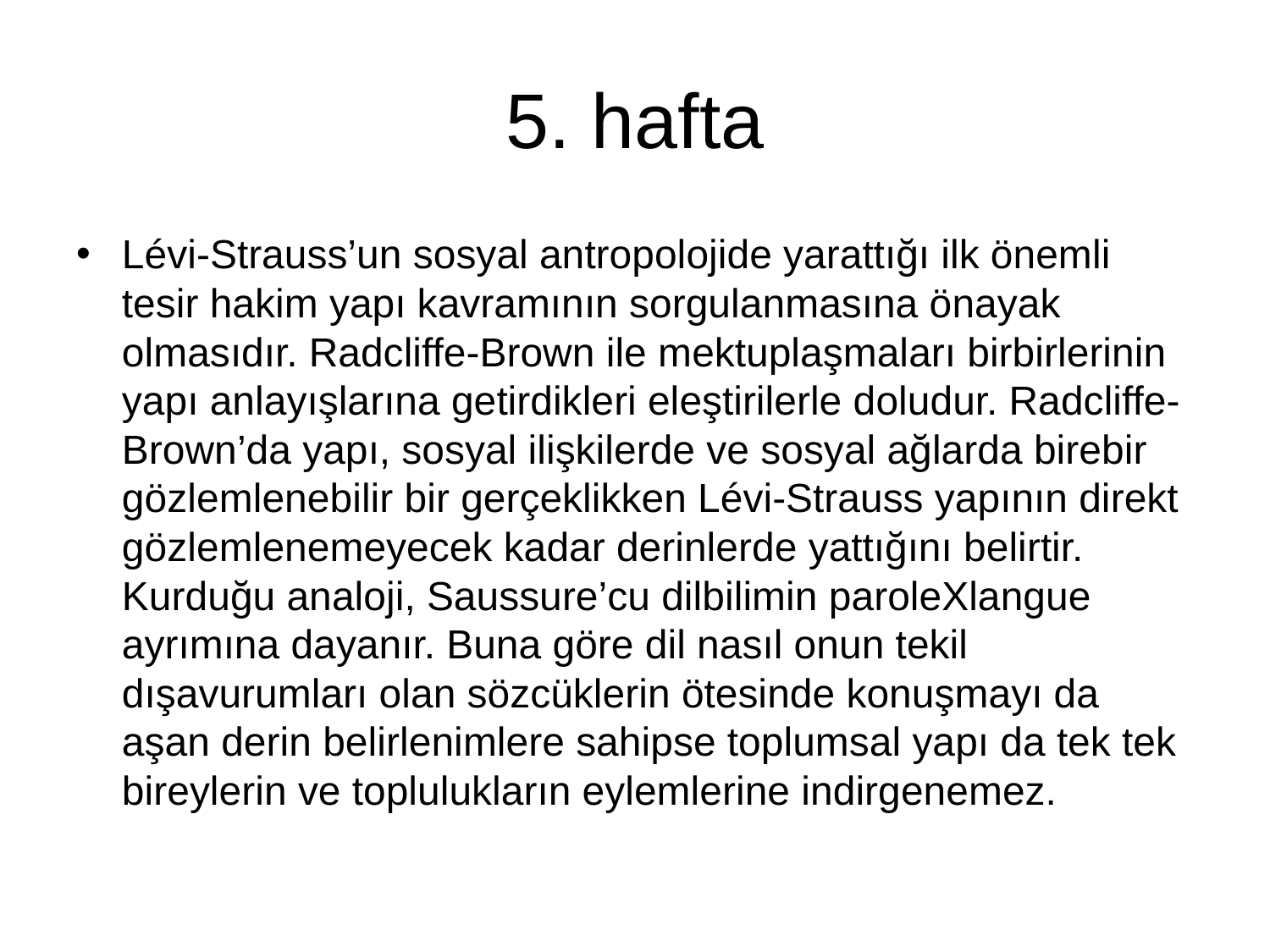

# 5. hafta
Lévi-Strauss’un sosyal antropolojide yarattığı ilk önemli tesir hakim yapı kavramının sorgulanmasına önayak olmasıdır. Radcliffe-Brown ile mektuplaşmaları birbirlerinin yapı anlayışlarına getirdikleri eleştirilerle doludur. Radcliffe-Brown’da yapı, sosyal ilişkilerde ve sosyal ağlarda birebir gözlemlenebilir bir gerçeklikken Lévi-Strauss yapının direkt gözlemlenemeyecek kadar derinlerde yattığını belirtir. Kurduğu analoji, Saussure’cu dilbilimin paroleXlangue ayrımına dayanır. Buna göre dil nasıl onun tekil dışavurumları olan sözcüklerin ötesinde konuşmayı da aşan derin belirlenimlere sahipse toplumsal yapı da tek tek bireylerin ve toplulukların eylemlerine indirgenemez.